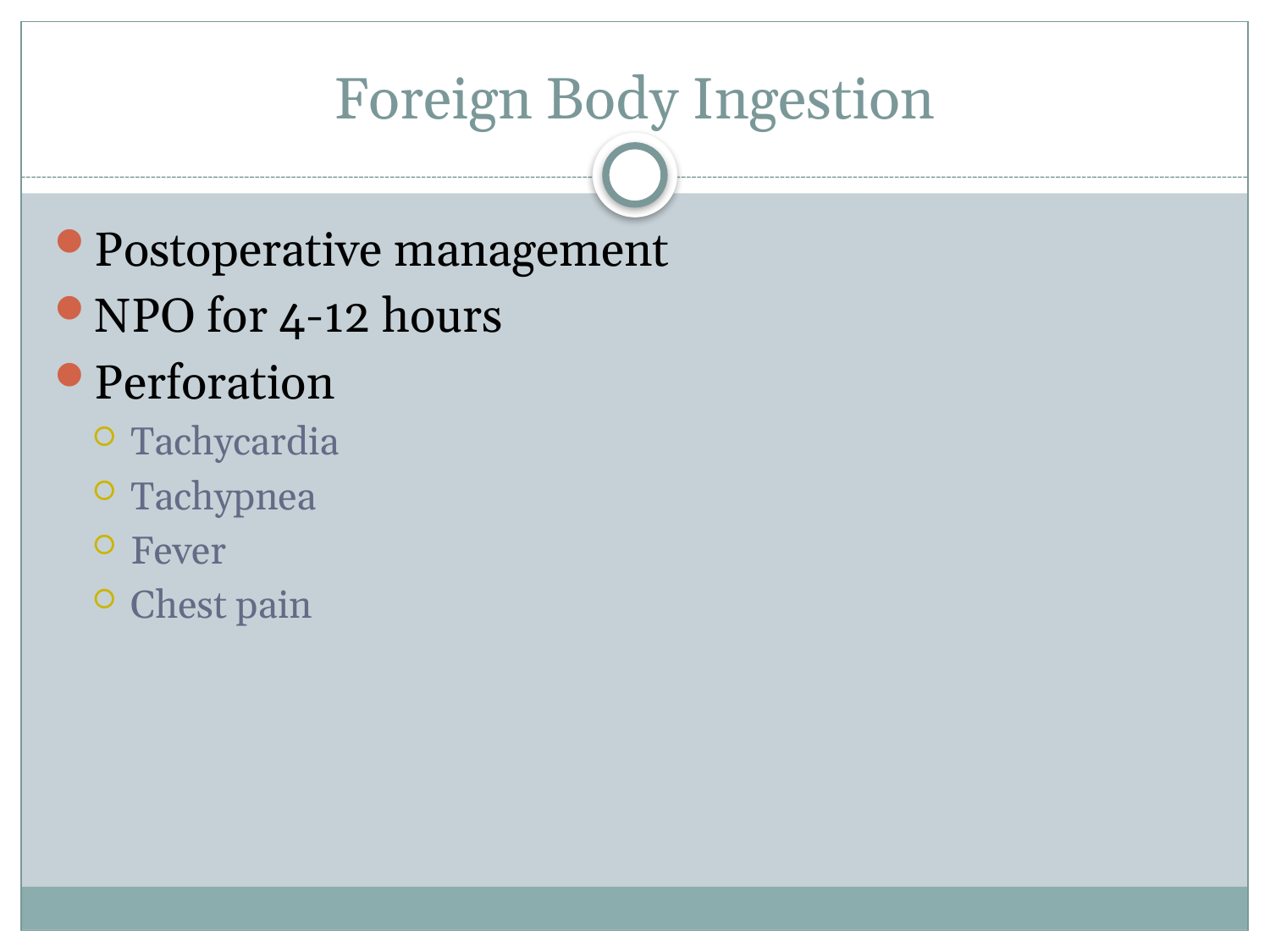

# Foreign Body Ingestion
Postoperative management
NPO for 4-12 hours
Perforation
Tachycardia
Tachypnea
Fever
Chest pain